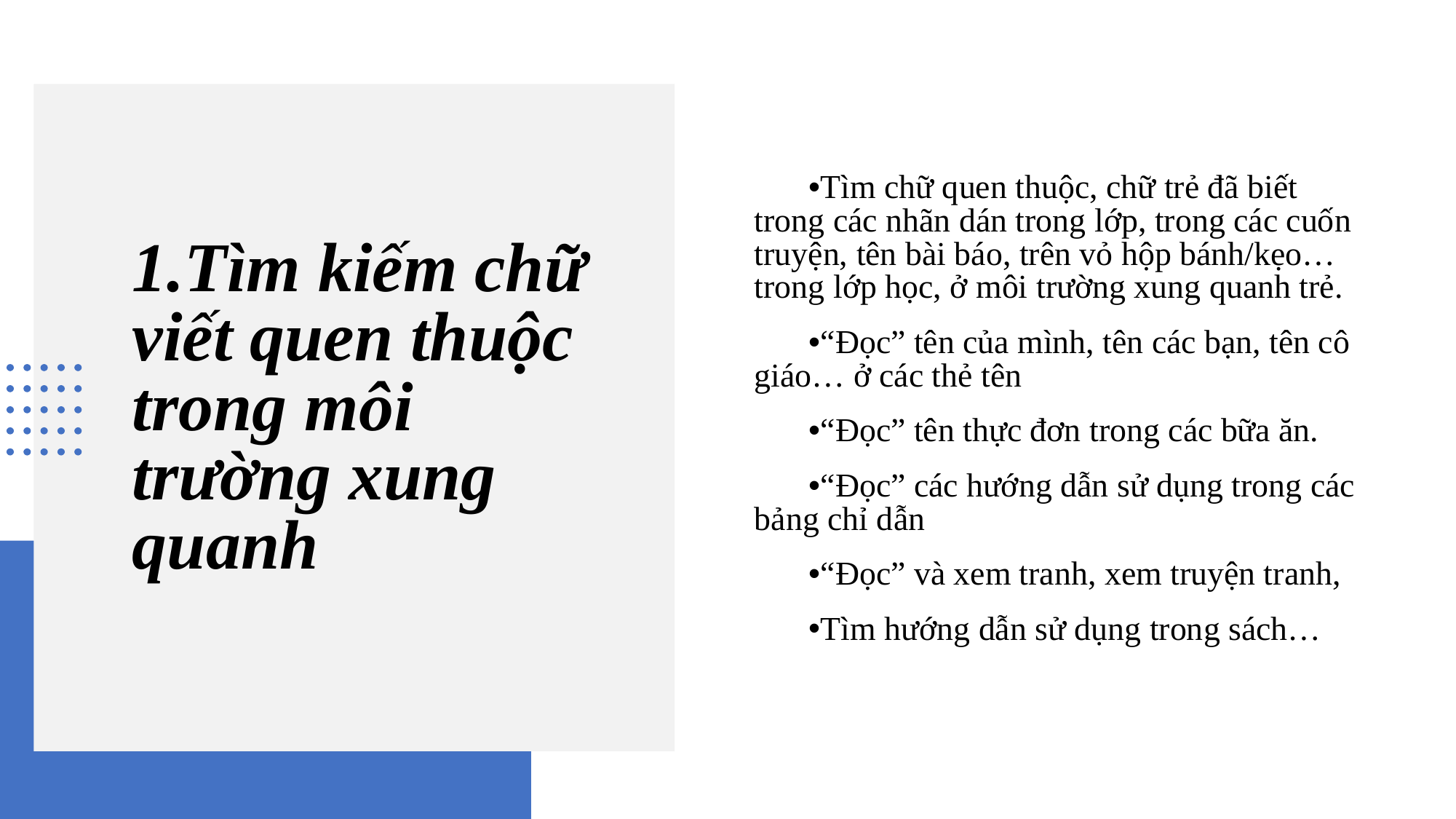

Tìm chữ quen thuộc, chữ trẻ đã biết trong các nhãn dán trong lớp, trong các cuốn truyện, tên bài báo, trên vỏ hộp bánh/kẹo… trong lớp học, ở môi trường xung quanh trẻ.
“Đọc” tên của mình, tên các bạn, tên cô giáo… ở các thẻ tên
“Đọc” tên thực đơn trong các bữa ăn.
“Đọc” các hướng dẫn sử dụng trong các bảng chỉ dẫn
“Đọc” và xem tranh, xem truyện tranh,
Tìm hướng dẫn sử dụng trong sách…
# 1.Tìm kiếm chữ viết quen thuộc trong môi trường xung quanh